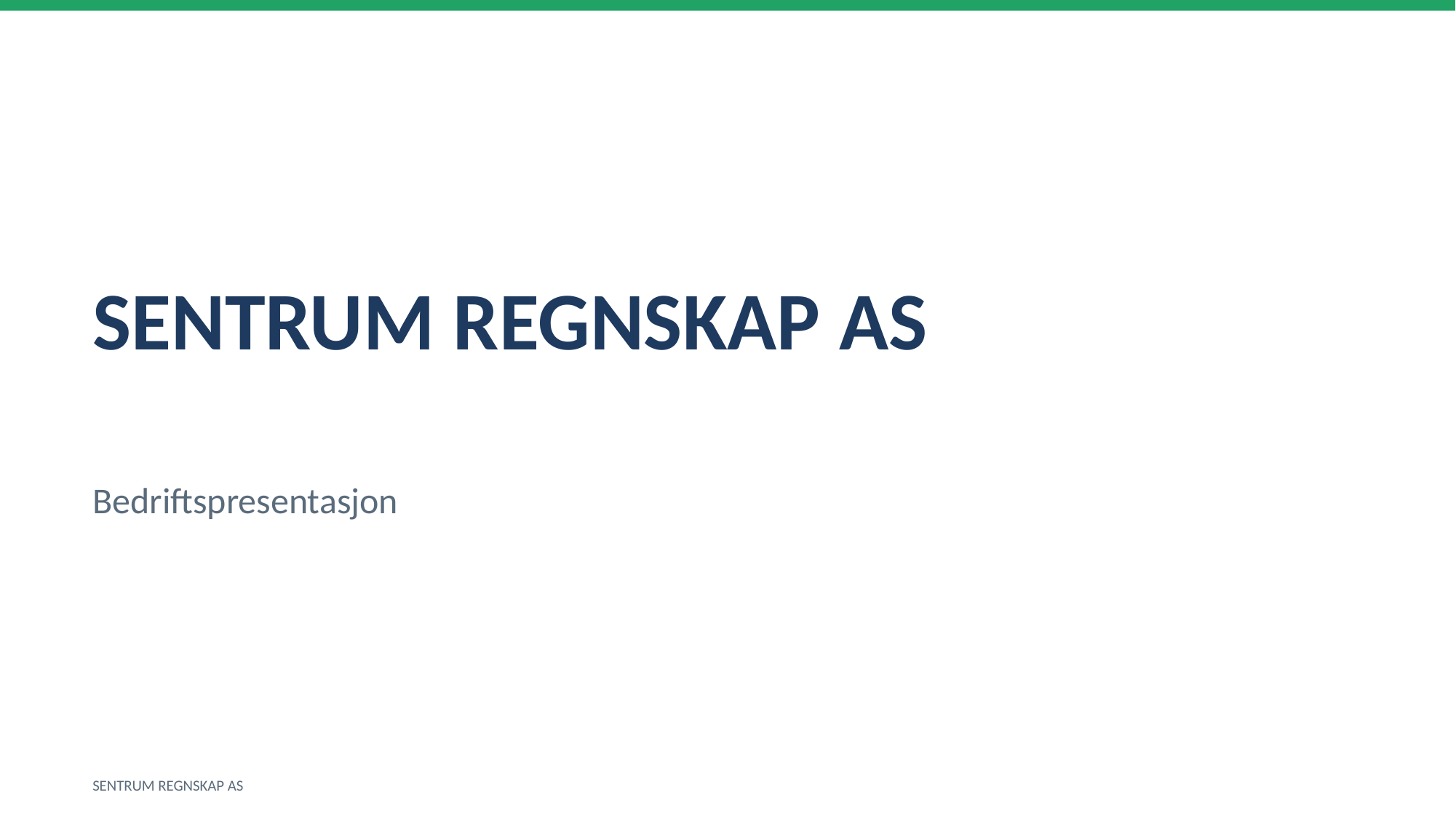

SENTRUM REGNSKAP AS
Bedriftspresentasjon
SENTRUM REGNSKAP AS